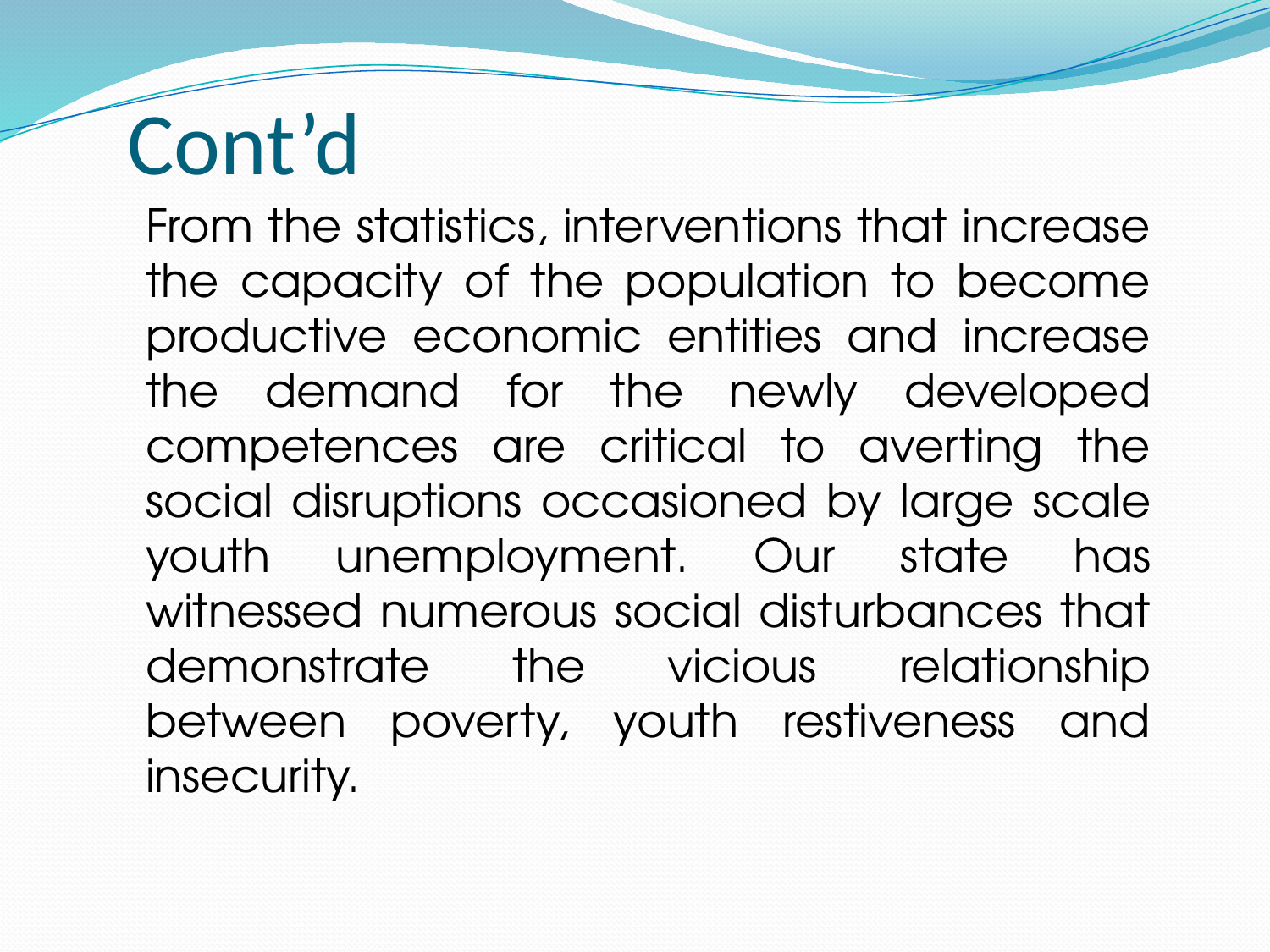

# Cont’d
From the statistics, interventions that increase the capacity of the population to become productive economic entities and increase the demand for the newly developed competences are critical to averting the social disruptions occasioned by large scale youth unemployment. Our state has witnessed numerous social disturbances that demonstrate the vicious relationship between poverty, youth restiveness and insecurity.